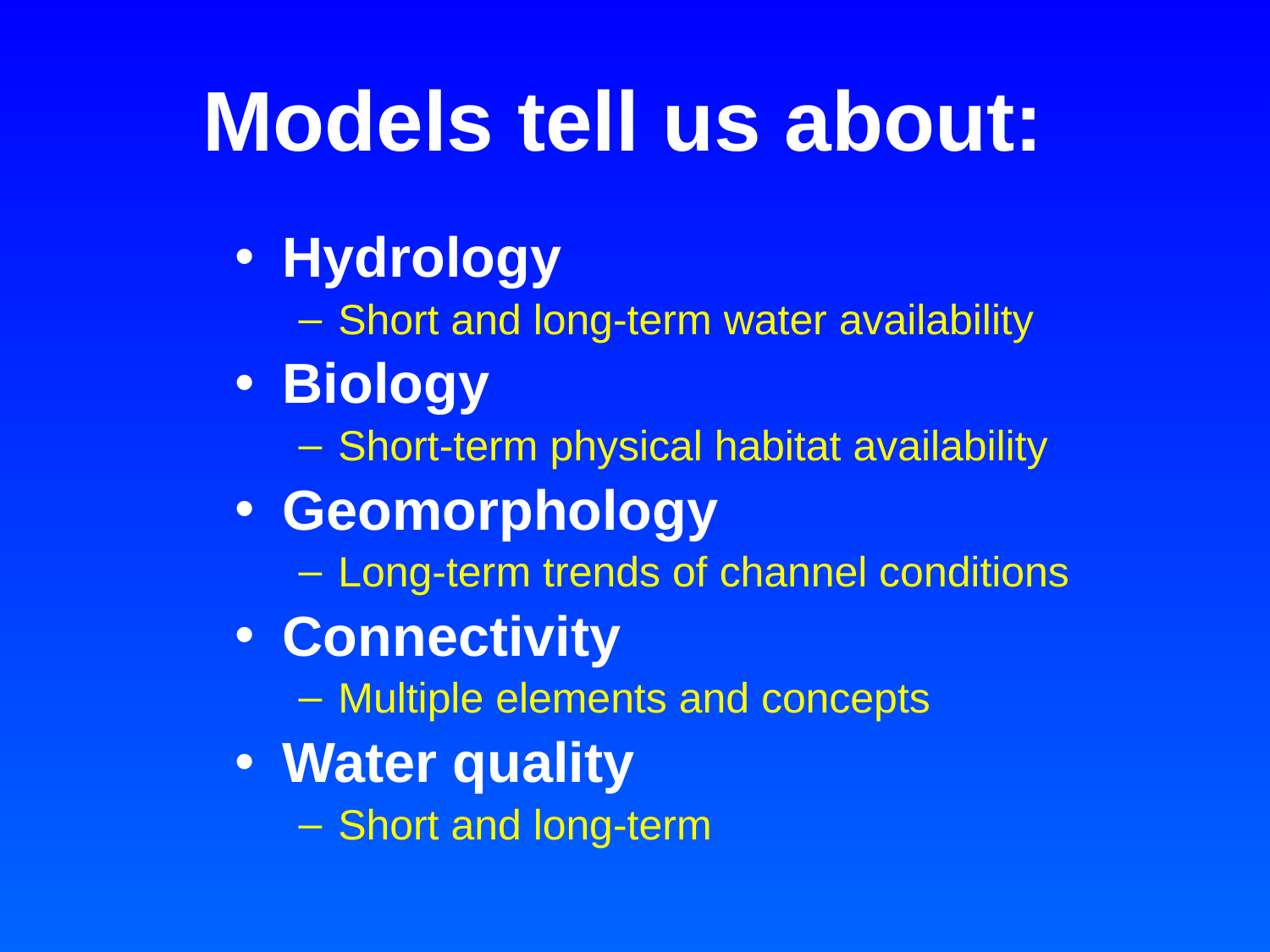

# Models tell us about:
Hydrology
Short and long-term water availability
Biology
Short-term physical habitat availability
Geomorphology
Long-term trends of channel conditions
Connectivity
Multiple elements and concepts
Water quality
Short and long-term